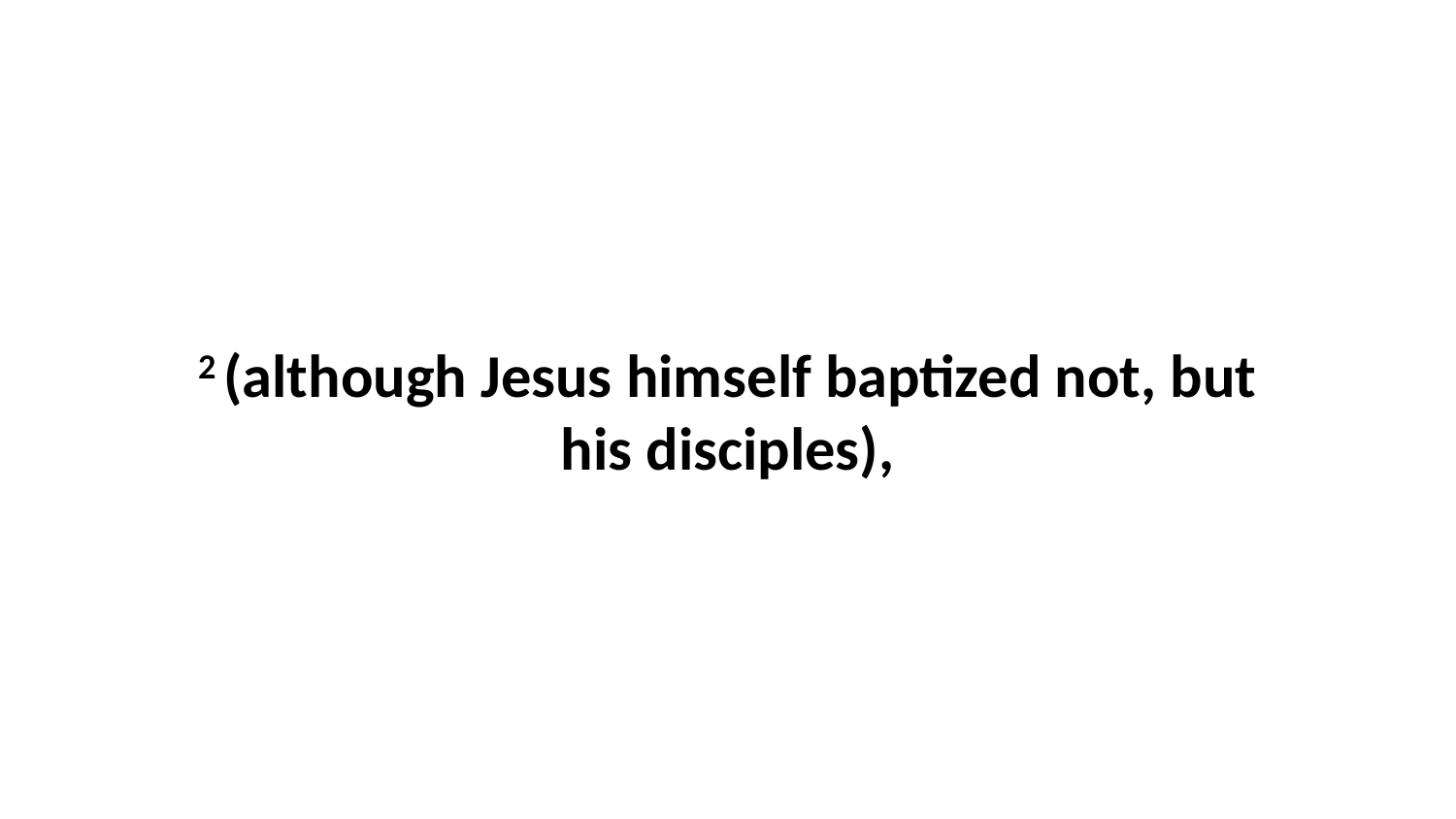

2 (although Jesus himself baptized not, but his disciples),